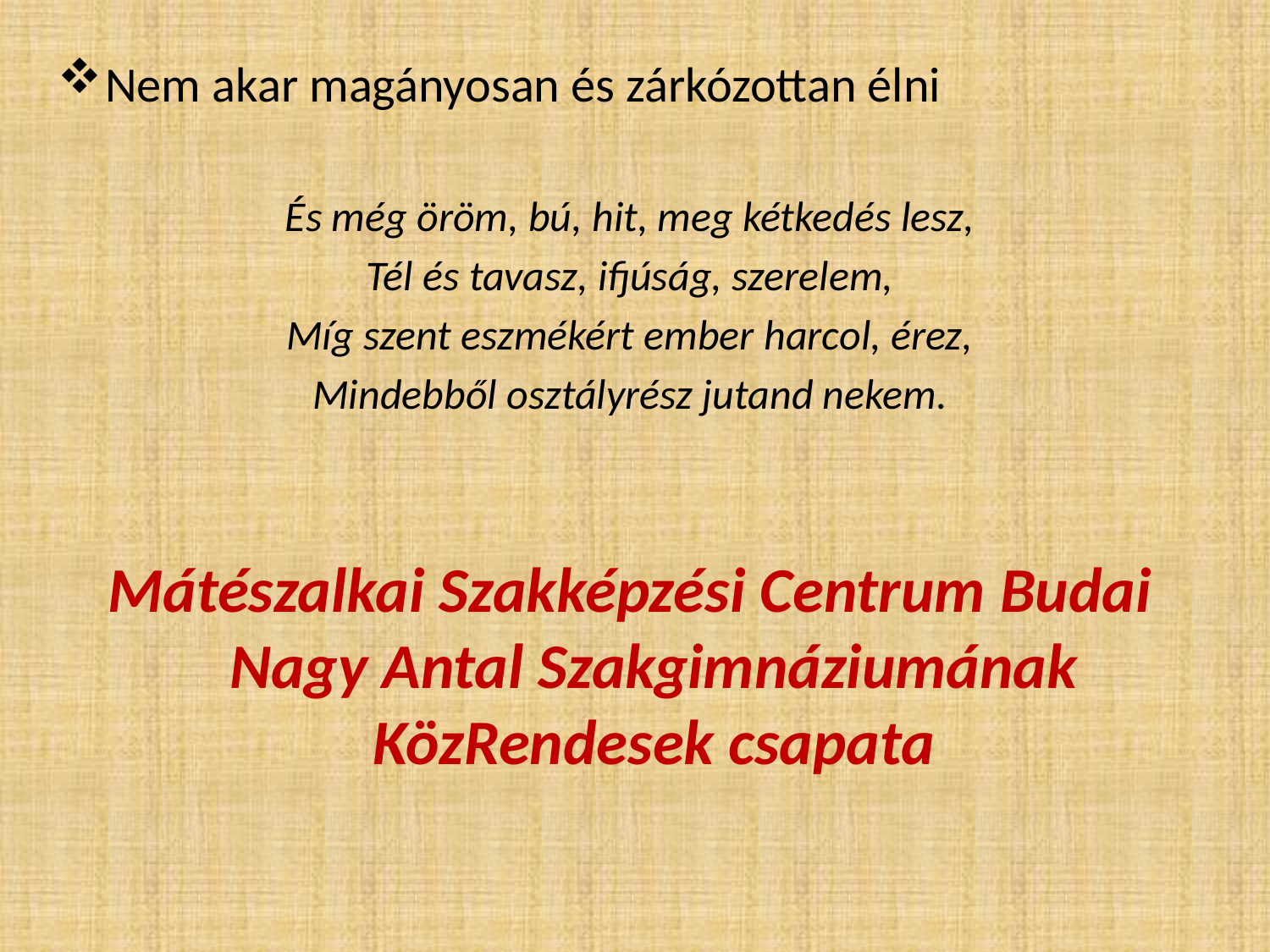

Nem akar magányosan és zárkózottan élni

És még öröm, bú, hit, meg kétkedés lesz,
Tél és tavasz, ifjúság, szerelem,
Míg szent eszmékért ember harcol, érez,
Mindebből osztályrész jutand nekem.

Mátészalkai Szakképzési Centrum Budai Nagy Antal Szakgimnáziumának KözRendesek csapata